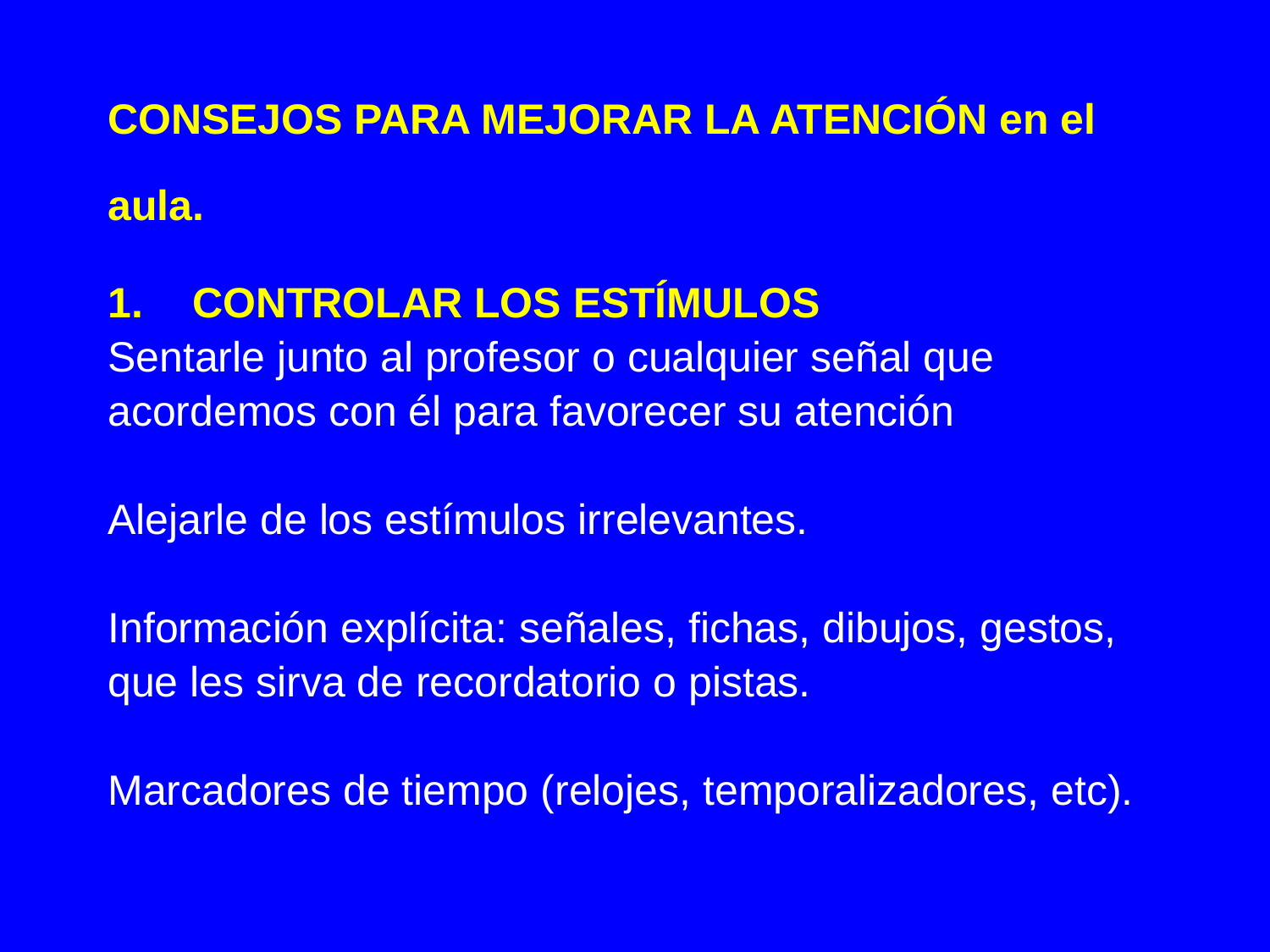

# CONSEJOS PARA MEJORAR LA ATENCIÓN en el aula.
CONTROLAR LOS ESTÍMULOS
Sentarle junto al profesor o cualquier señal que
acordemos con él para favorecer su atención

Alejarle de los estímulos irrelevantes.

Información explícita: señales, fichas, dibujos, gestos,
que les sirva de recordatorio o pistas.

Marcadores de tiempo (relojes, temporalizadores, etc).